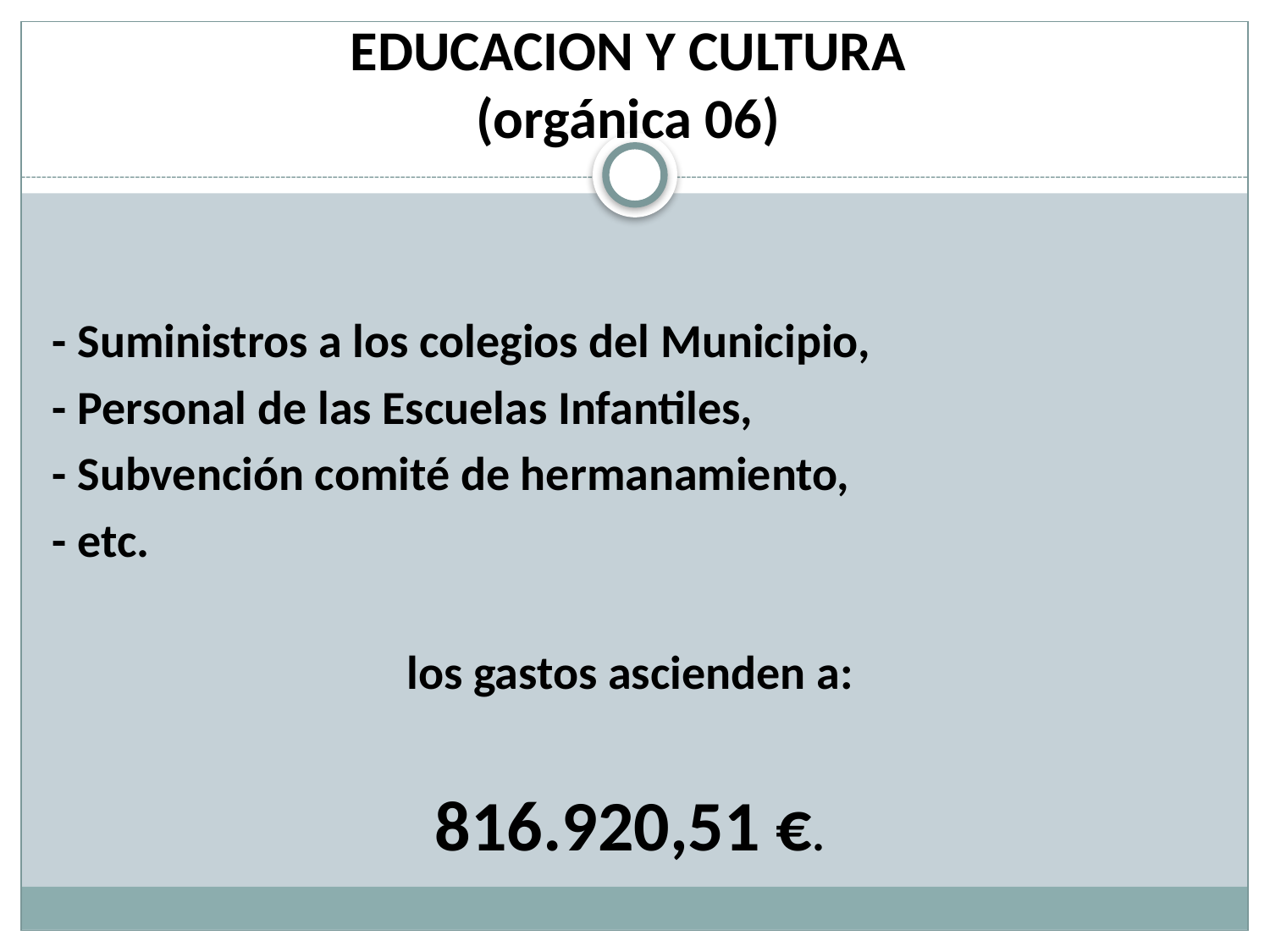

# EDUCACION Y CULTURA (orgánica 06)

- Suministros a los colegios del Municipio,
- Personal de las Escuelas Infantiles,
- Subvención comité de hermanamiento,
- etc.

los gastos ascienden a:

816.920,51 €.